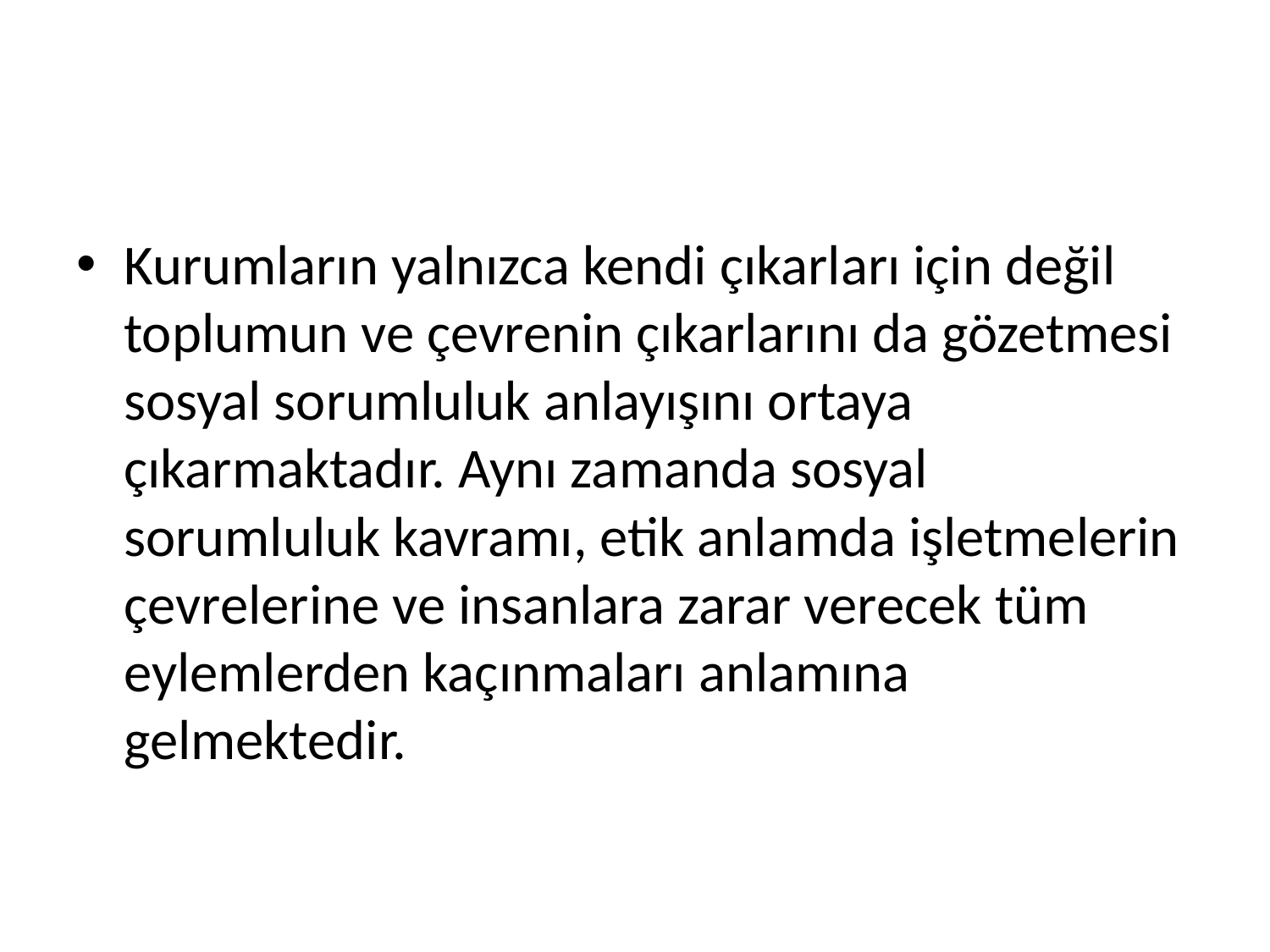

#
Kurumların yalnızca kendi çıkarları için değil toplumun ve çevrenin çıkarlarını da gözetmesi sosyal sorumluluk anlayışını ortaya çıkarmaktadır. Aynı zamanda sosyal sorumluluk kavramı, etik anlamda işletmelerin çevrelerine ve insanlara zarar verecek tüm eylemlerden kaçınmaları anlamına gelmektedir.